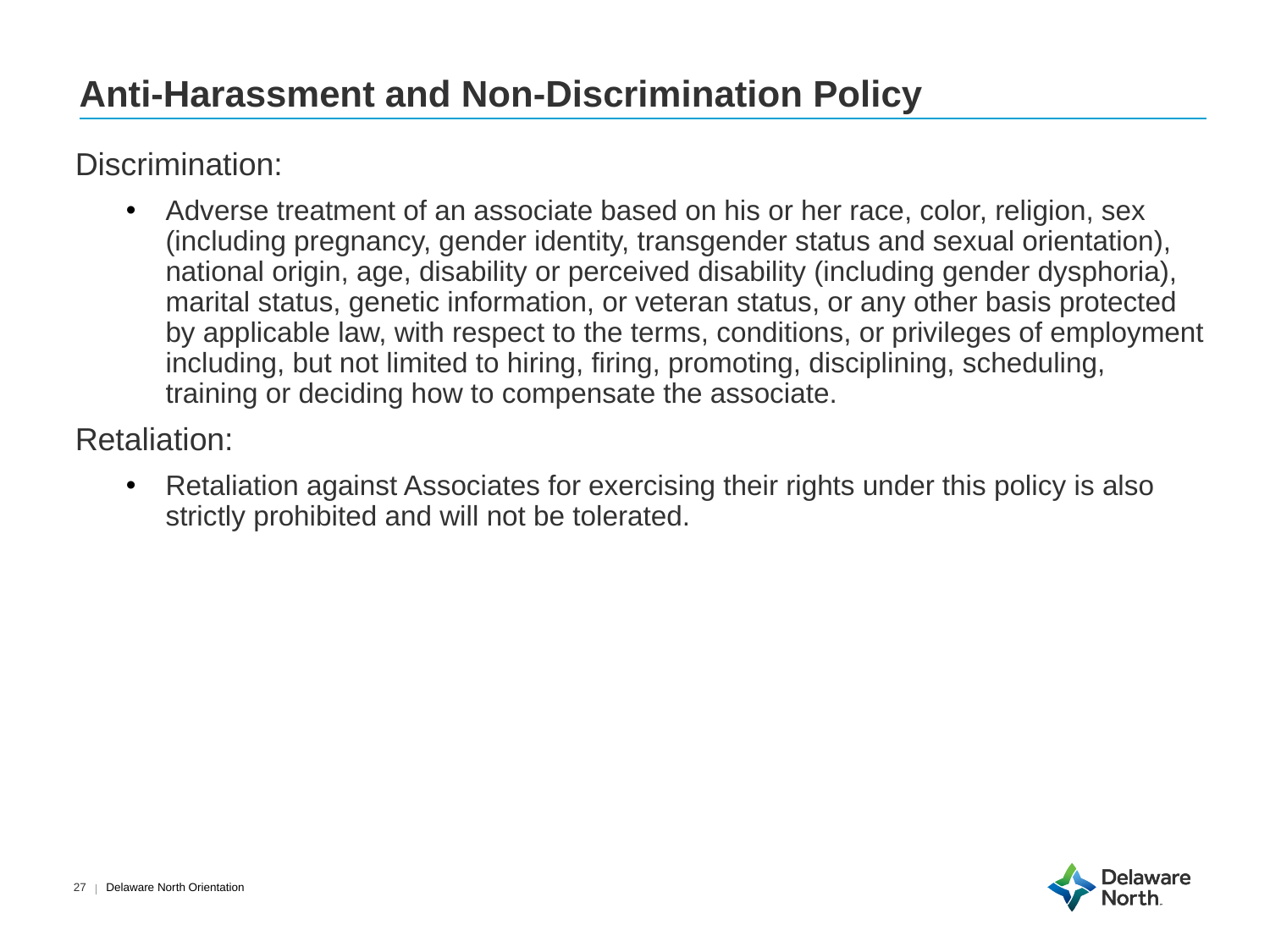

# Anti-Harassment and Non-Discrimination Policy
Discrimination:
Adverse treatment of an associate based on his or her race, color, religion, sex (including pregnancy, gender identity, transgender status and sexual orientation), national origin, age, disability or perceived disability (including gender dysphoria), marital status, genetic information, or veteran status, or any other basis protected by applicable law, with respect to the terms, conditions, or privileges of employment including, but not limited to hiring, firing, promoting, disciplining, scheduling, training or deciding how to compensate the associate.
Retaliation:
Retaliation against Associates for exercising their rights under this policy is also strictly prohibited and will not be tolerated.

Delaware North Orientation